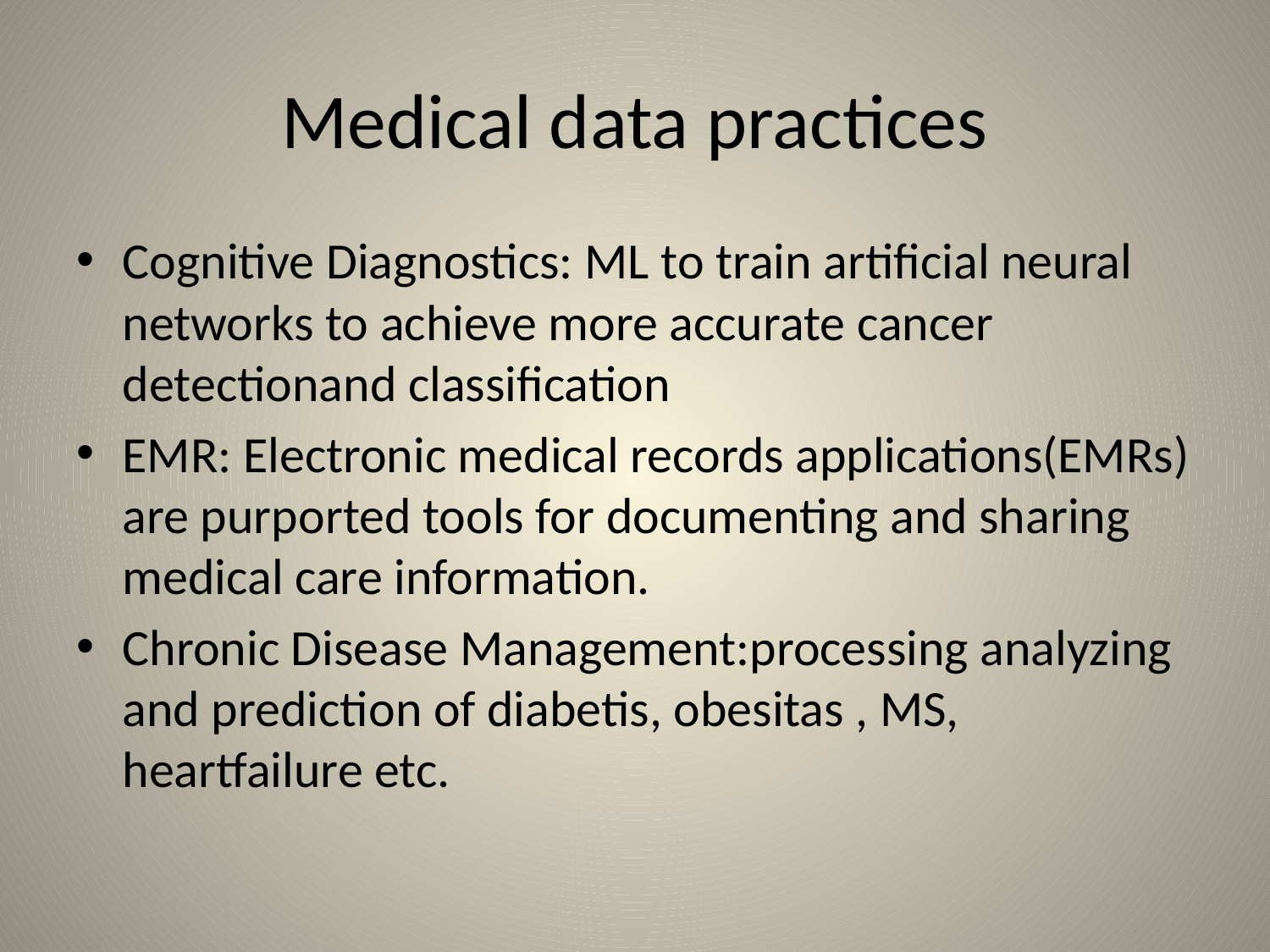

# Medical data practices
Cognitive Diagnostics: ML to train artificial neural networks to achieve more accurate cancer detectionand classification
EMR: Electronic medical records applications(EMRs) are purported tools for documenting and sharing medical care information.
Chronic Disease Management:processing analyzing and prediction of diabetis, obesitas , MS, heartfailure etc.